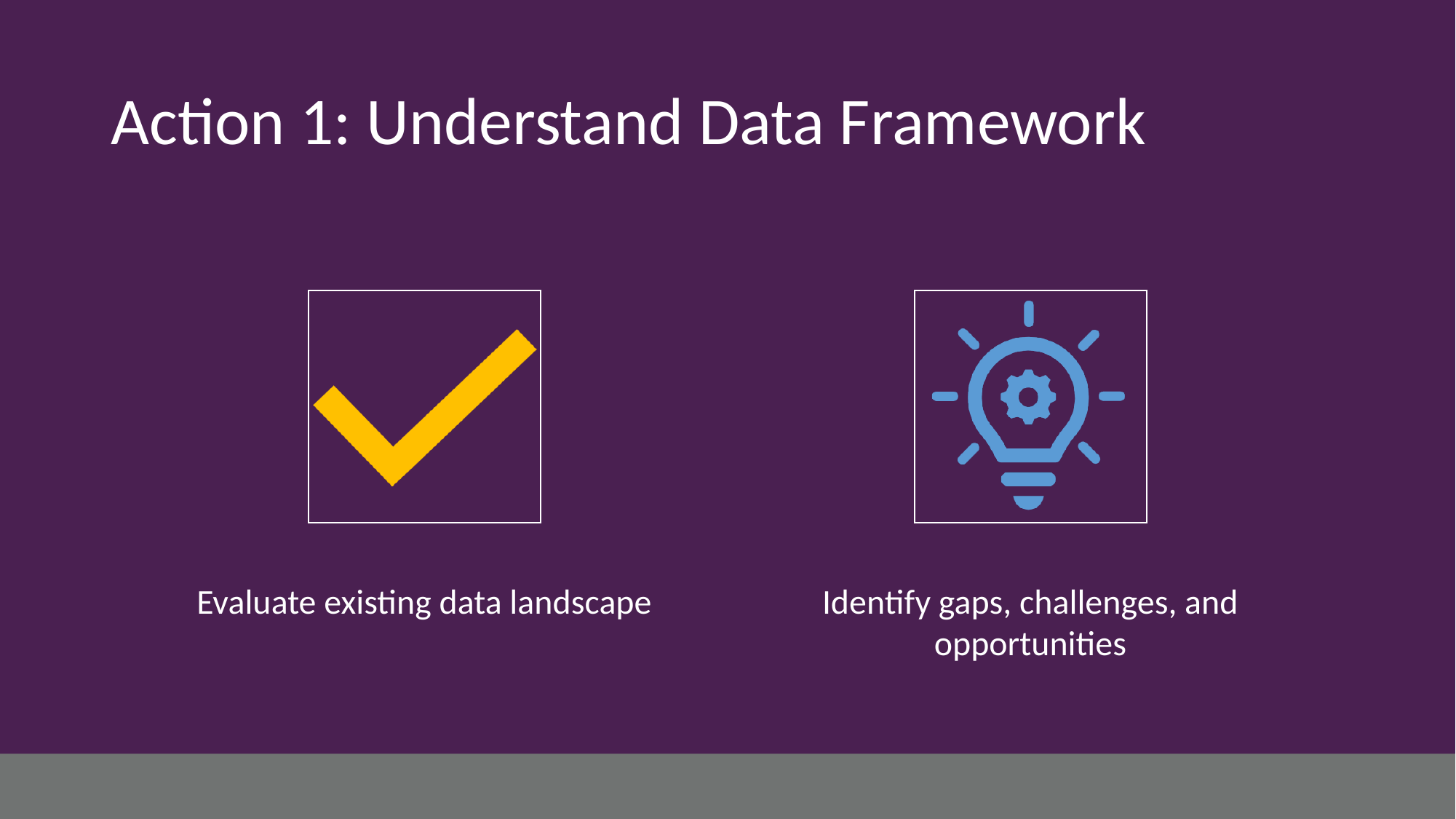

# Action 1: Understand Data Framework
Evaluate existing data landscape
Identify gaps, challenges, and opportunities